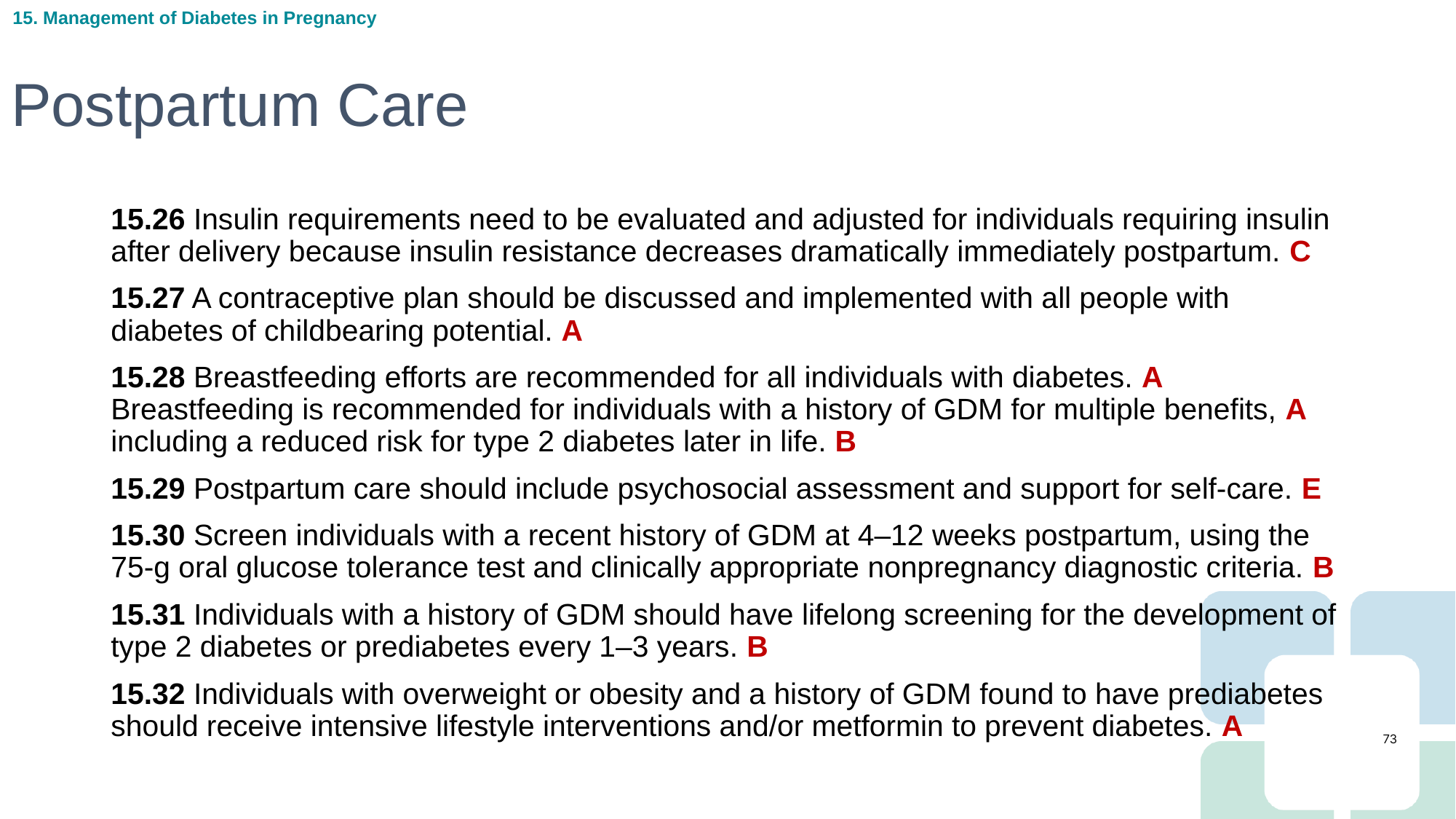

15. Management of Diabetes in Pregnancy
# Postpartum Care
15.26 Insulin requirements need to be evaluated and adjusted for individuals requiring insulin after delivery because insulin resistance decreases dramatically immediately postpartum. C
15.27 A contraceptive plan should be discussed and implemented with all people with diabetes of childbearing potential. A
15.28 Breastfeeding efforts are recommended for all individuals with diabetes. A Breastfeeding is recommended for individuals with a history of GDM for multiple benefits, A including a reduced risk for type 2 diabetes later in life. B
15.29 Postpartum care should include psychosocial assessment and support for self-care. E
15.30 Screen individuals with a recent history of GDM at 4–12 weeks postpartum, using the 75-g oral glucose tolerance test and clinically appropriate nonpregnancy diagnostic criteria. B
15.31 Individuals with a history of GDM should have lifelong screening for the development of type 2 diabetes or prediabetes every 1–3 years. B
15.32 Individuals with overweight or obesity and a history of GDM found to have prediabetes should receive intensive lifestyle interventions and/or metformin to prevent diabetes. A
73